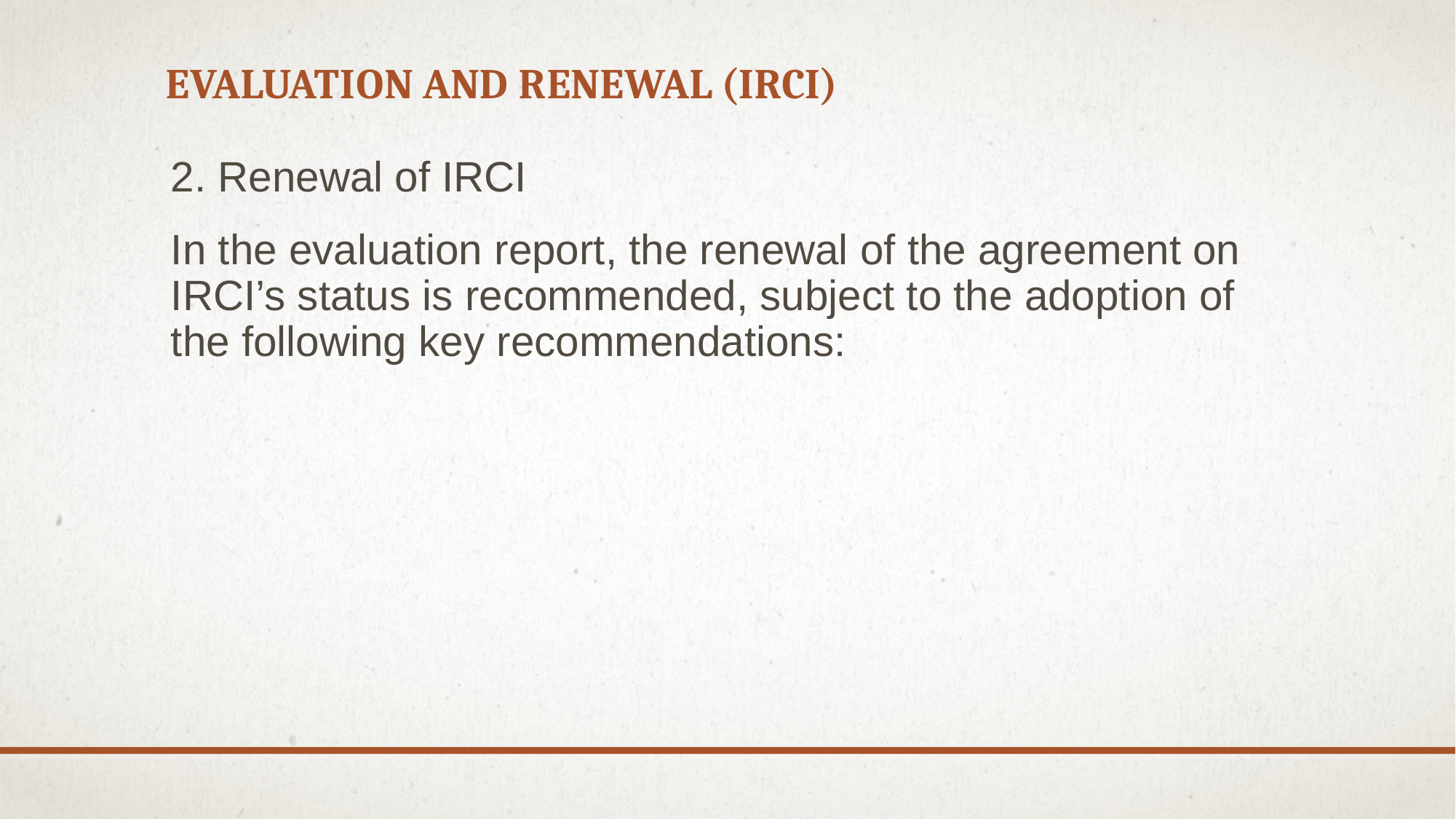

# Evaluation and renewal (IRCI)
2. Renewal of IRCI
In the evaluation report, the renewal of the agreement on IRCI’s status is recommended, subject to the adoption of the following key recommendations: